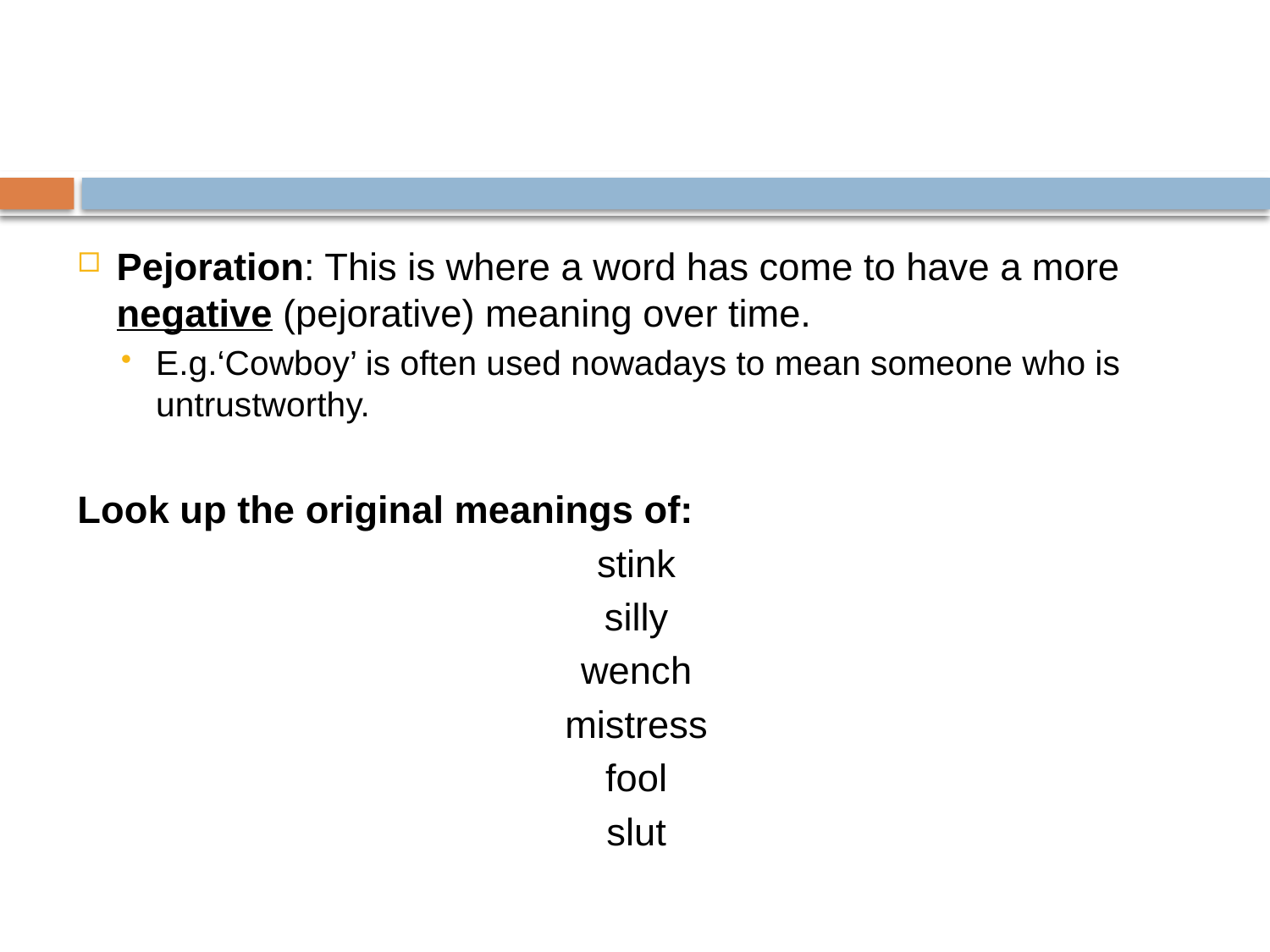

Pejoration: This is where a word has come to have a more negative (pejorative) meaning over time.
E.g.‘Cowboy’ is often used nowadays to mean someone who is untrustworthy.

Look up the original meanings of:
stink
silly
wench
mistress
fool
slut